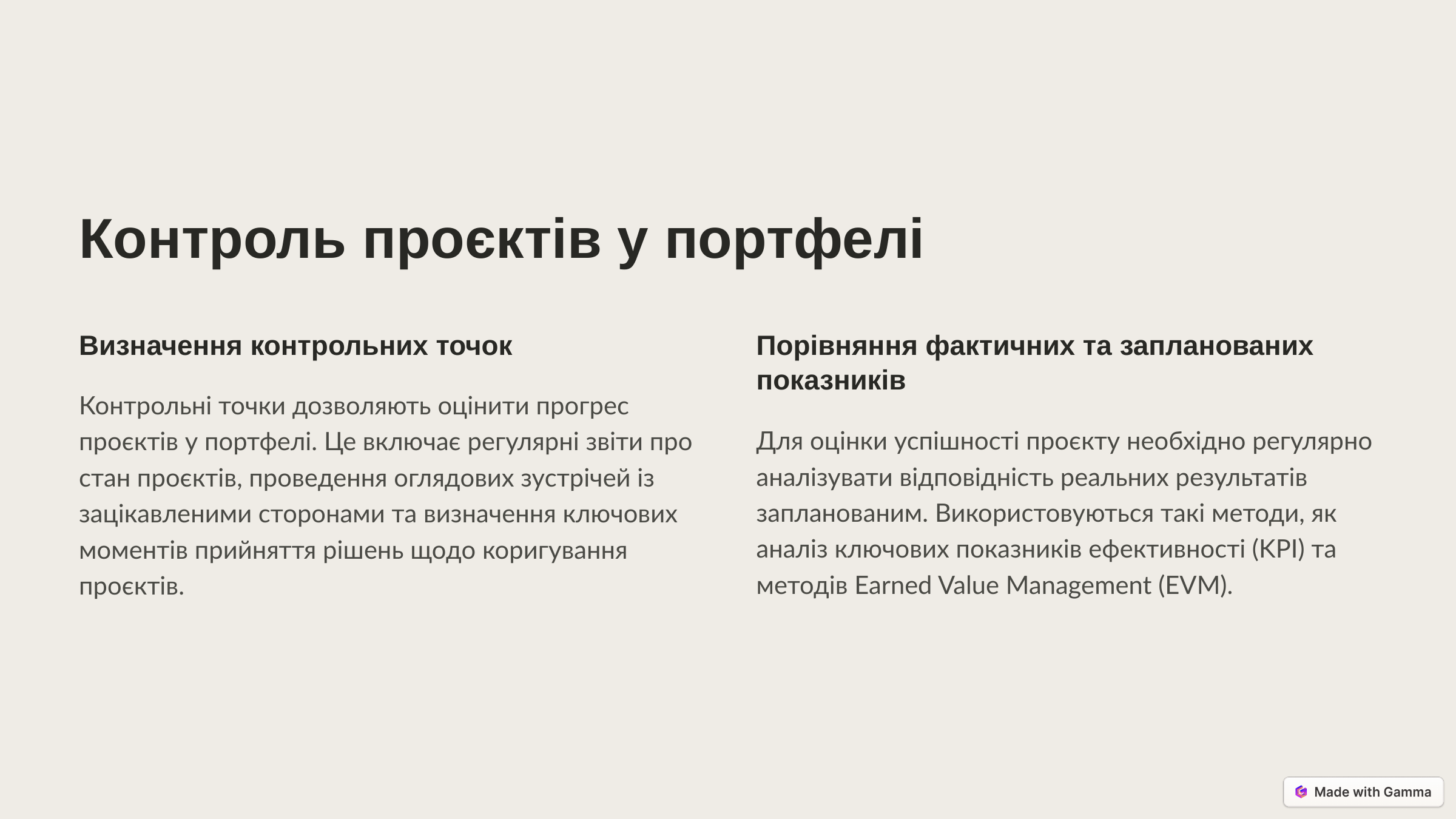

Контроль проєктів у портфелі
Визначення контрольних точок
Порівняння фактичних та запланованих показників
Контрольні точки дозволяють оцінити прогрес проєктів у портфелі. Це включає регулярні звіти про стан проєктів, проведення оглядових зустрічей із зацікавленими сторонами та визначення ключових моментів прийняття рішень щодо коригування проєктів.
Для оцінки успішності проєкту необхідно регулярно аналізувати відповідність реальних результатів запланованим. Використовуються такі методи, як аналіз ключових показників ефективності (KPI) та методів Earned Value Management (EVM).